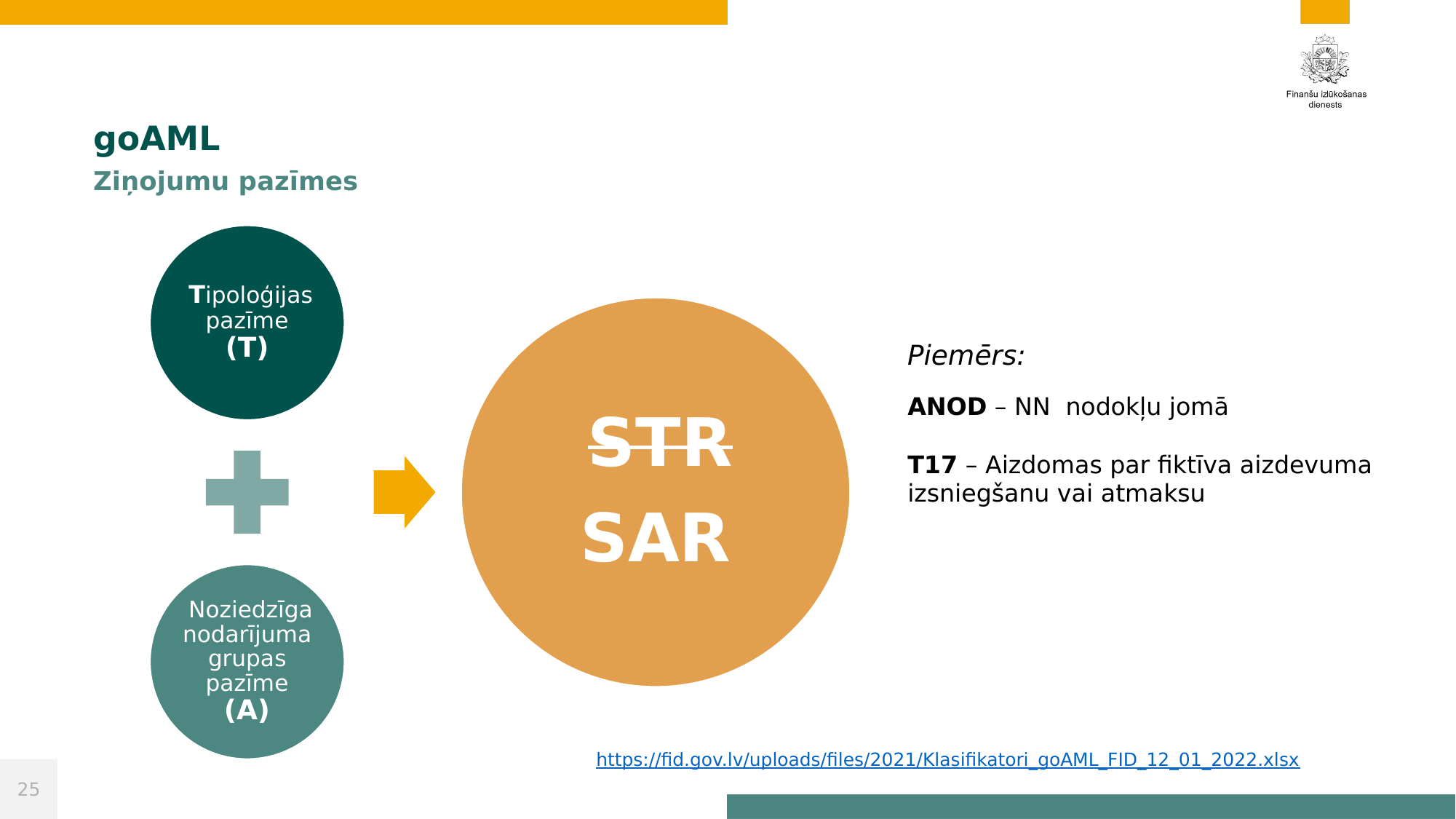

# goAML
Ziņojumu pazīmes
 Tipoloģijas pazīme (T)

 Noziedzīga nodarījuma grupas pazīme (A)

 STR
SAR
Piemērs:

ANOD – NN  nodokļu jomā

T17 – Aizdomas par fiktīva aizdevuma izsniegšanu vai atmaksu
https://fid.gov.lv/uploads/files/2021/Klasifikatori_goAML_FID_12_01_2022.xlsx

25